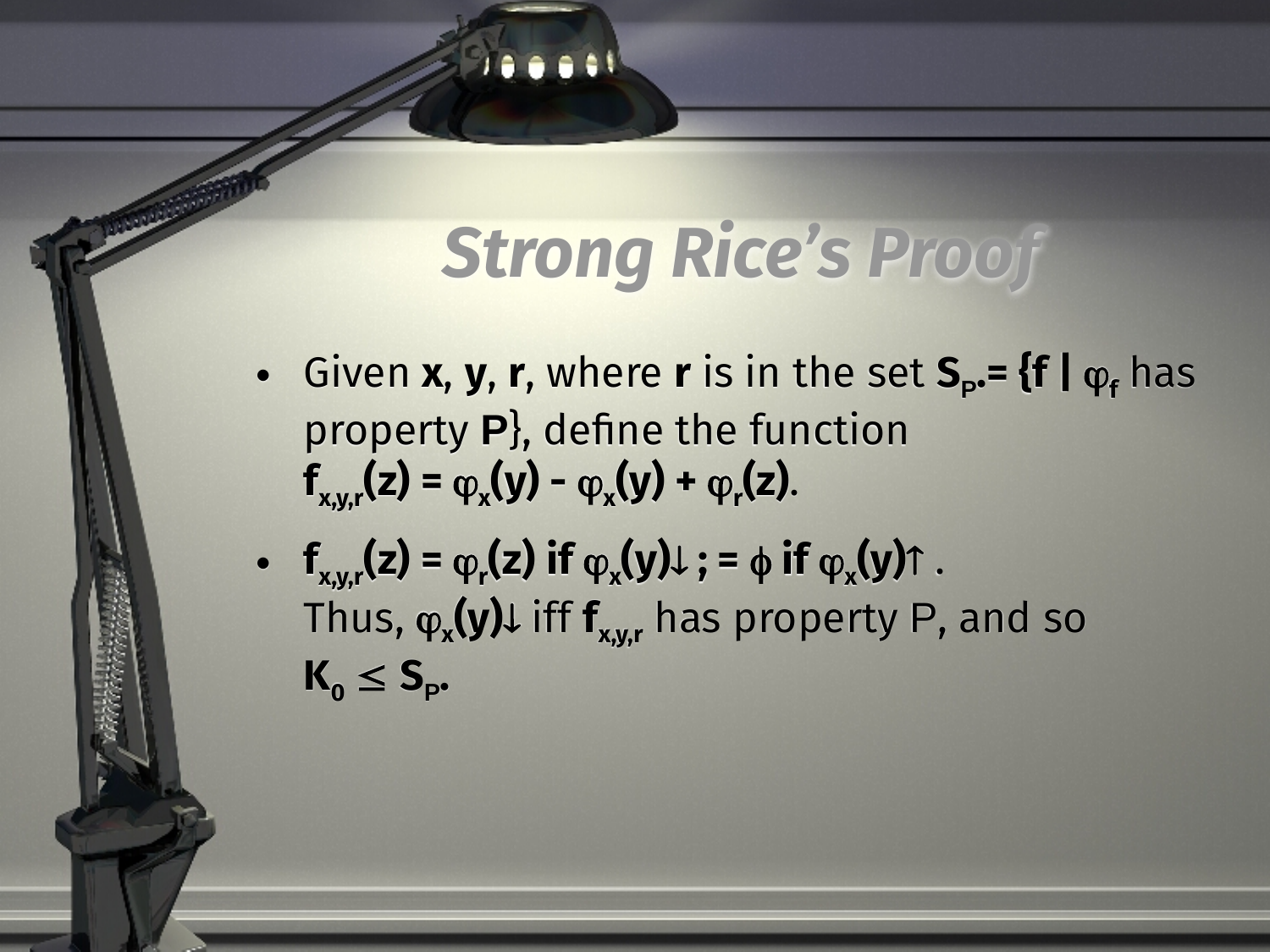

# Strong Rice’s Proof
Given x, y, r, where r is in the set SP.= {f | ϕf has property P}, define the function
fx,y,r(z) = ϕx(y) - ϕx(y) + ϕr(z).
fx,y,r(z) = ϕr(z) if ϕx(y)↓ ; = φ if ϕx(y)↑ .
Thus, ϕx(y)↓ iff fx,y,r has property P, and so
K0 ≤ SP.